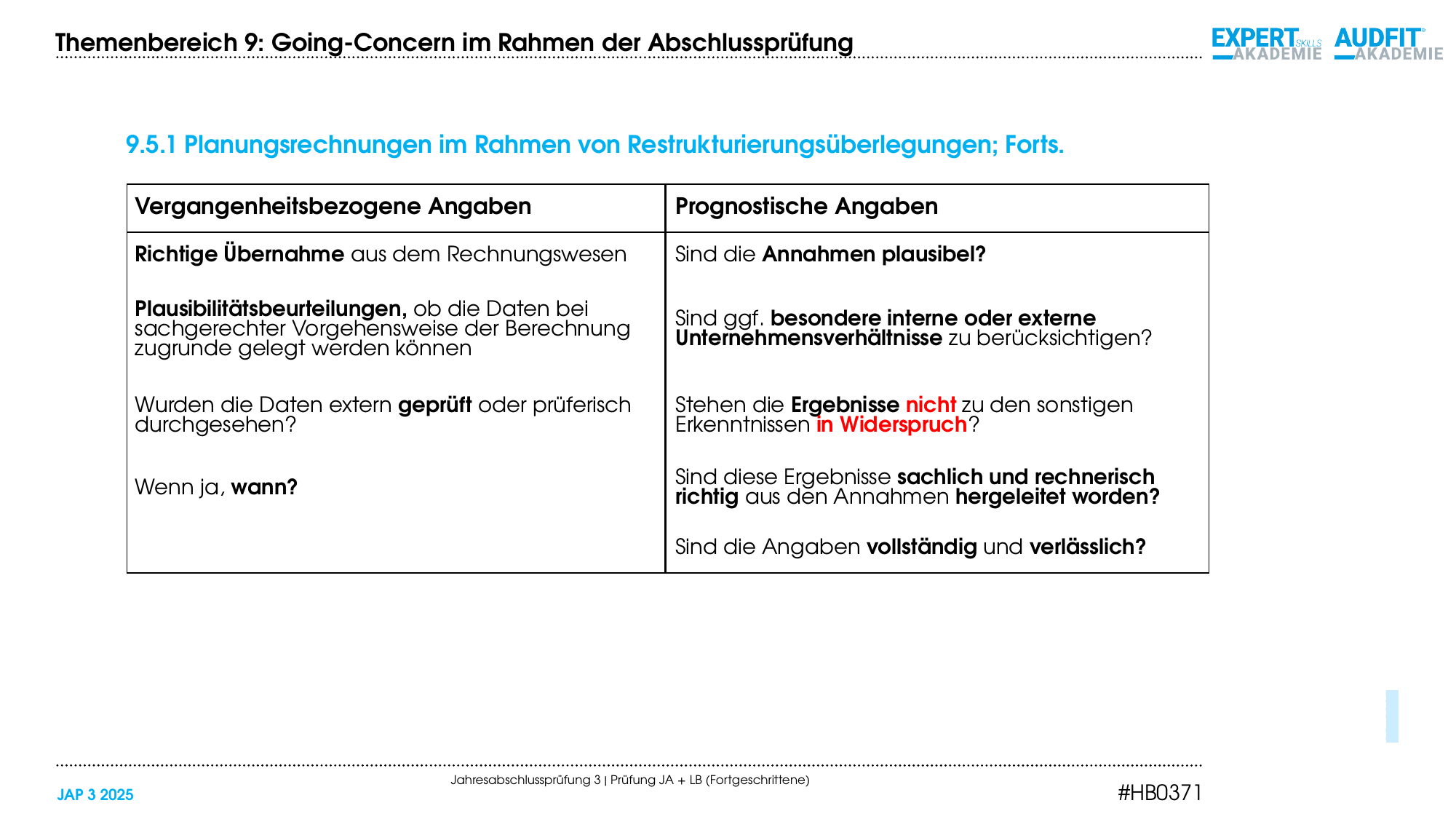

Themenbereich 9: Going-Concern im Rahmen der Abschlussprüfung
9.5.1 Planungsrechnungen im Rahmen von Restrukturierungsüberlegungen; Forts.
| Vergangenheitsbezogene Angaben | Prognostische Angaben |
| --- | --- |
| Richtige Übernahme aus dem Rechnungswesen | Sind die Annahmen plausibel? |
| Plausibilitätsbeurteilungen, ob die Daten bei sachgerechter Vorgehensweise der Berechnung zugrunde gelegt werden können | Sind ggf. besondere interne oder externe Unternehmensverhältnisse zu berücksichtigen? |
| Wurden die Daten extern geprüft oder prüferisch durchgesehen? | Stehen die Ergebnisse nicht zu den sonstigen Erkenntnissen in Widerspruch? |
| Wenn ja, wann? | Sind diese Ergebnisse sachlich und rechnerisch richtig aus den Annahmen hergeleitet worden? |
|  | Sind die Angaben vollständig und verlässlich? |
05/2025